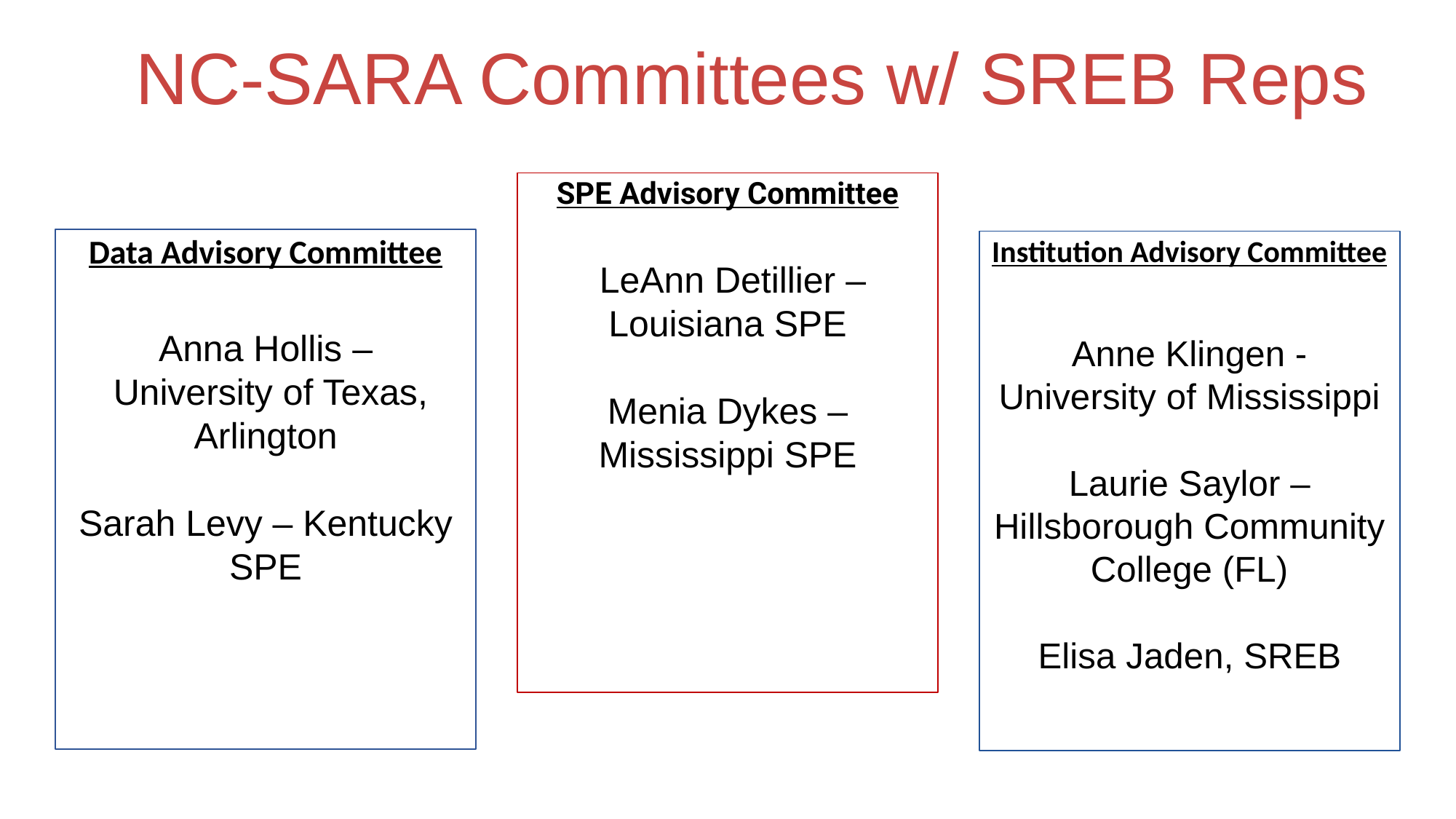

# NC-SARA Committees w/ SREB Reps
SPE Advisory Committee

 LeAnn Detillier – Louisiana SPE

Menia Dykes – Mississippi SPE
Data Advisory Committee

Anna Hollis –
 University of Texas, Arlington

Sarah Levy – Kentucky SPE
Institution Advisory Committee

Anne Klingen - University of Mississippi

Laurie Saylor –
Hillsborough Community College (FL)

Elisa Jaden, SREB